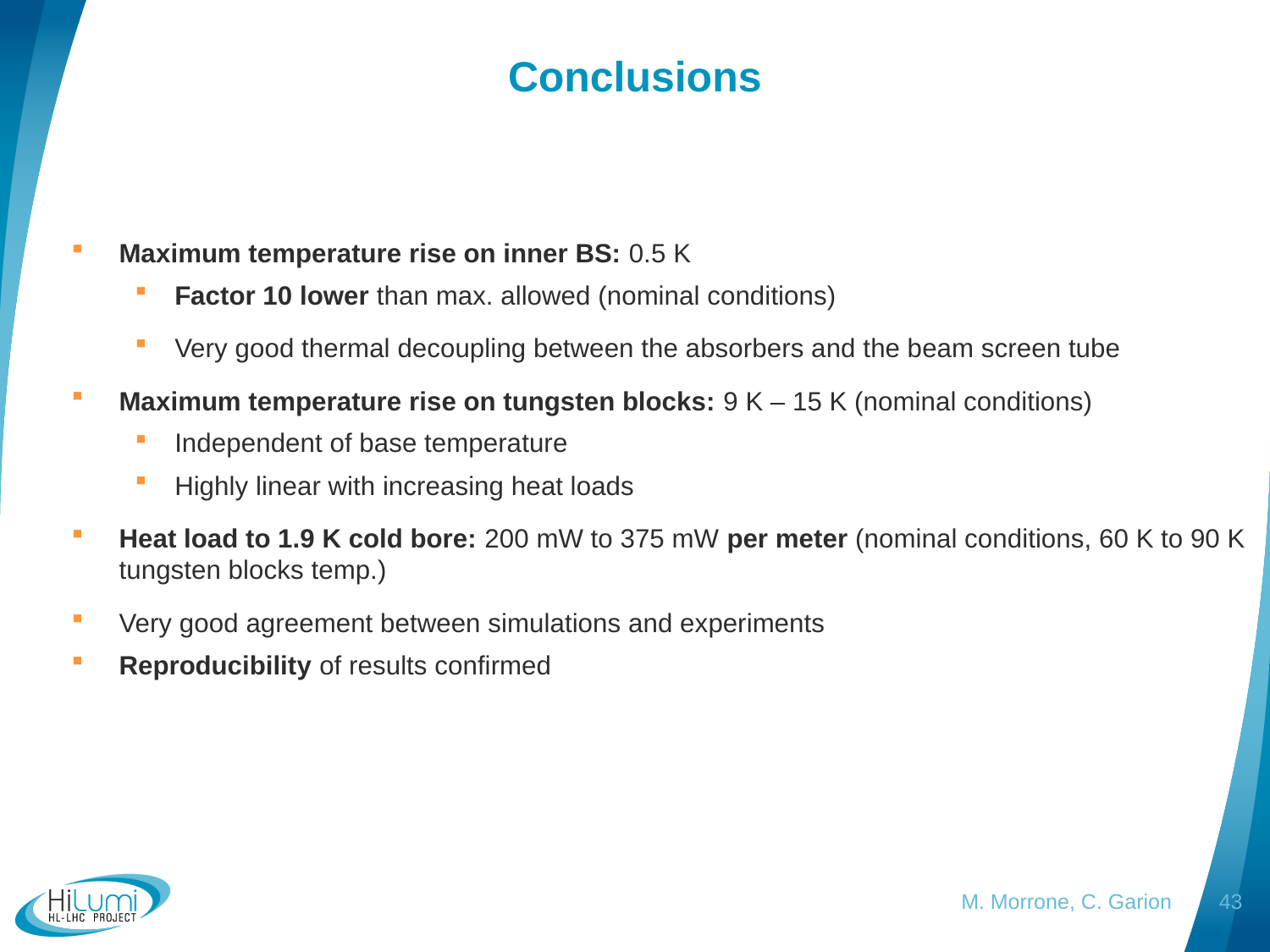

# Conclusions
Maximum temperature rise on inner BS: 0.5 K
Factor 10 lower than max. allowed (nominal conditions)
Very good thermal decoupling between the absorbers and the beam screen tube
Maximum temperature rise on tungsten blocks: 9 K – 15 K (nominal conditions)
Independent of base temperature
Highly linear with increasing heat loads
Heat load to 1.9 K cold bore: 200 mW to 375 mW per meter (nominal conditions, 60 K to 90 K tungsten blocks temp.)
Very good agreement between simulations and experiments
Reproducibility of results confirmed

M. Morrone, C. Garion
43